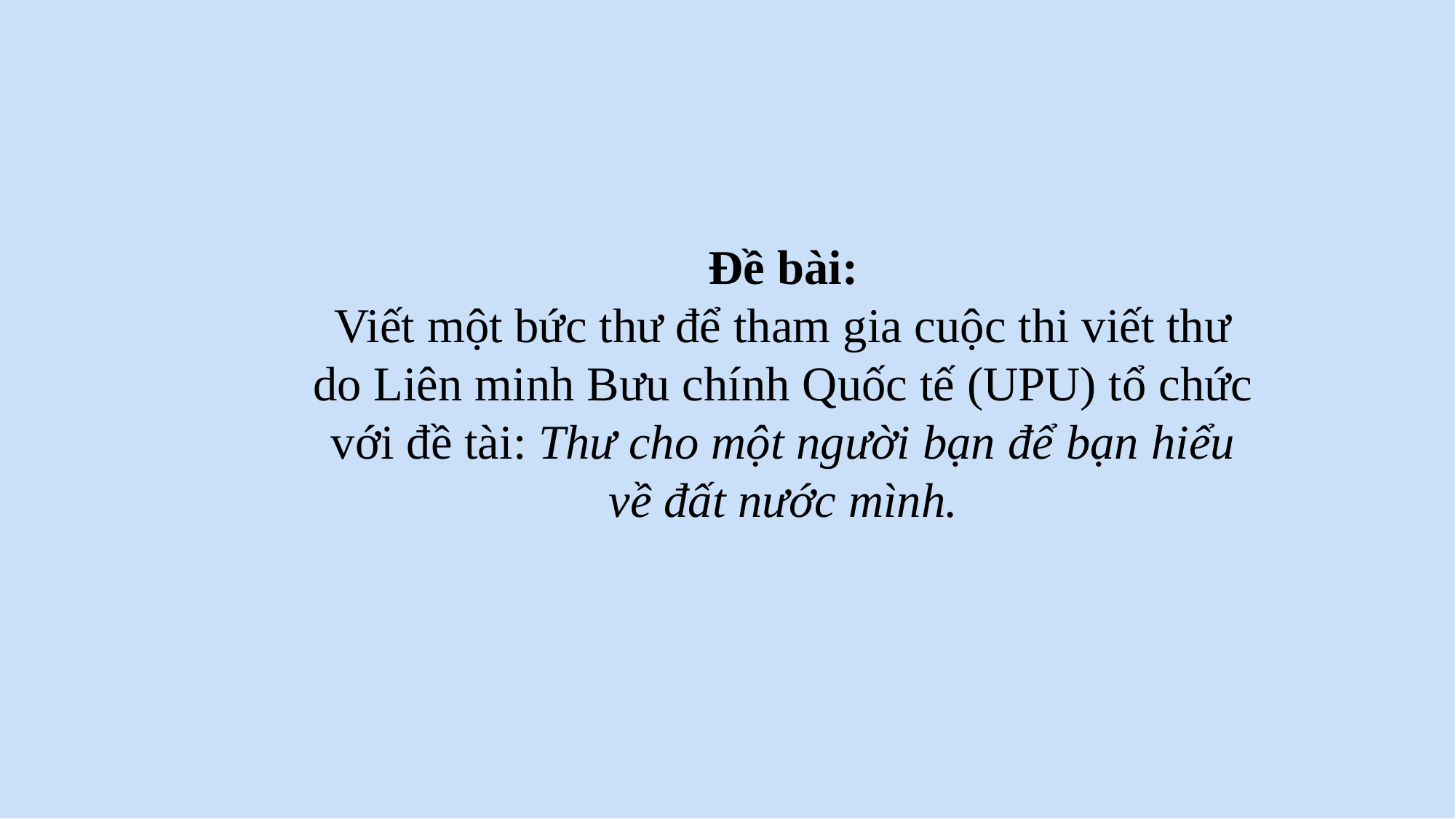

Đề bài:
Viết một bức thư để tham gia cuộc thi viết thư do Liên minh Bưu chính Quốc tế (UPU) tổ chức với đề tài: Thư cho một người bạn để bạn hiểu về đất nước mình.